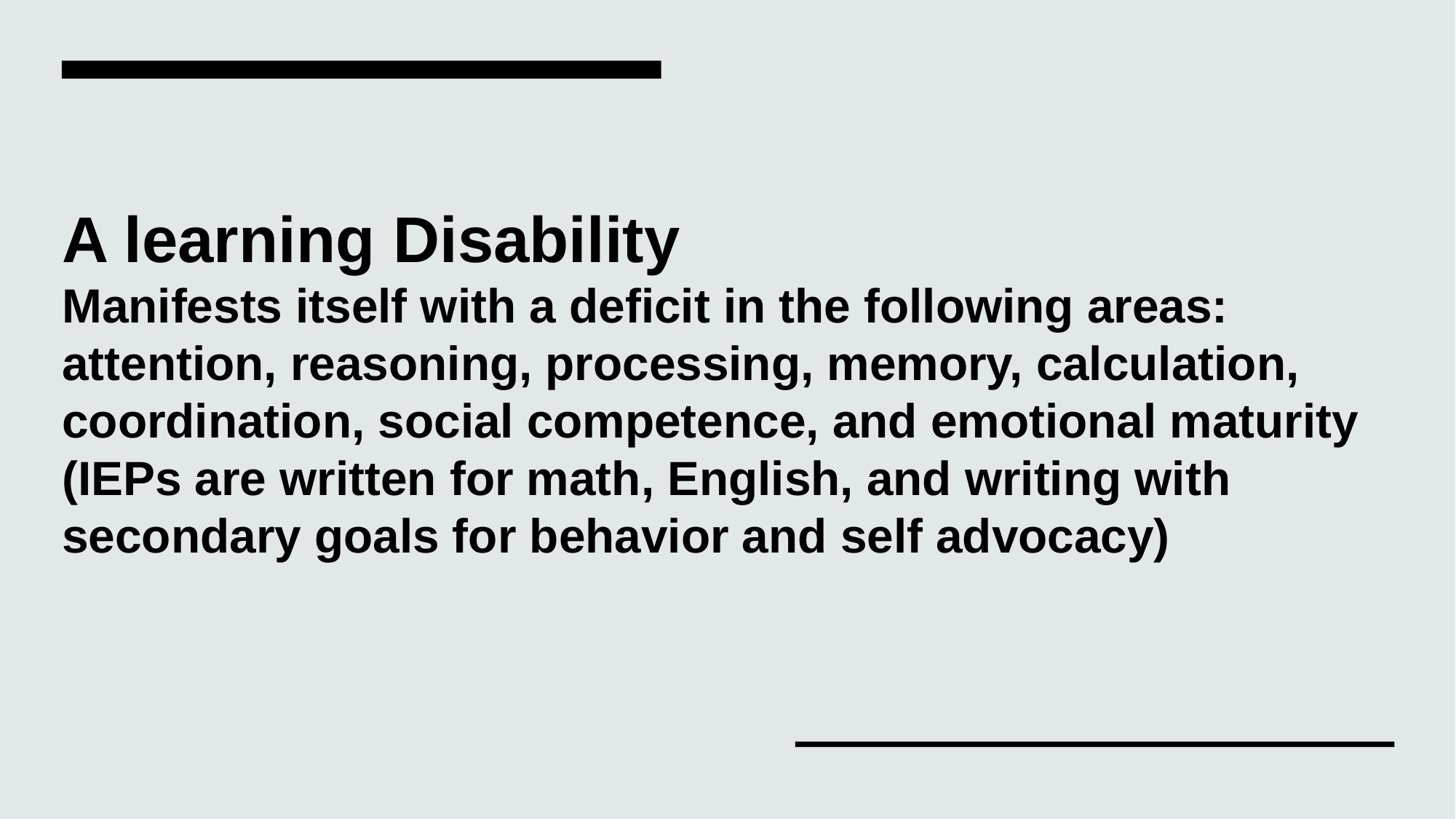

# A learning Disability Manifests itself with a deficit in the following areas: attention, reasoning, processing, memory, calculation, coordination, social competence, and emotional maturity (IEPs are written for math, English, and writing with secondary goals for behavior and self advocacy)